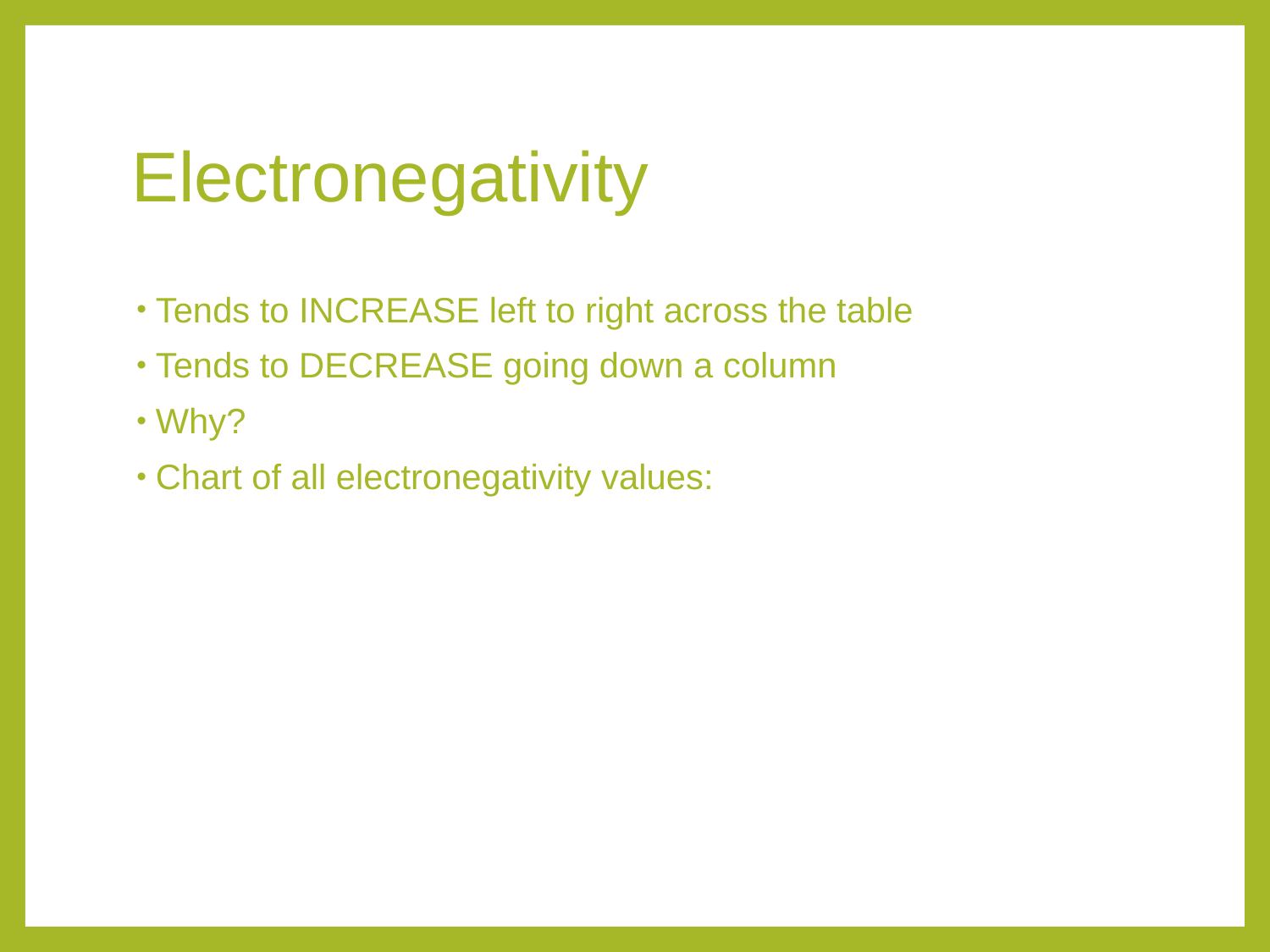

# Electronegativity
Tends to INCREASE left to right across the table
Tends to DECREASE going down a column
Why?
Chart of all electronegativity values: